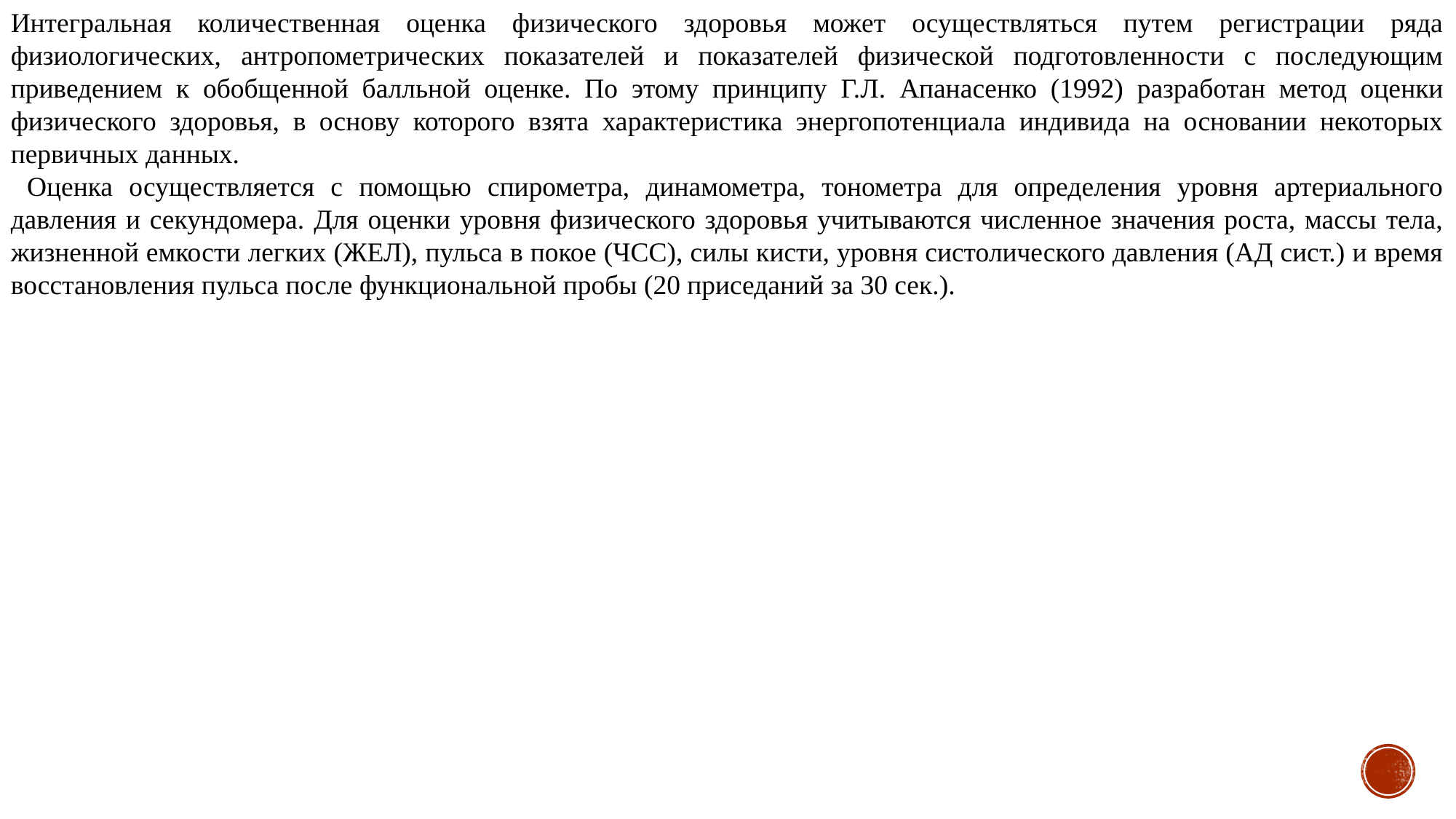

Интегральная количественная оценка физического здоровья может осуществляться путем регистрации ряда физиологических, антропометрических показателей и показателей физической подготовленности с последующим приведением к обобщенной балльной оценке. По этому принципу Г.Л. Апанасенко (1992) разработан метод оценки физического здоровья, в основу которого взята характеристика энергопотенциала индивида на основании некоторых первичных данных.
 Оценка осуществляется с помощью спирометра, динамометра, тонометра для определения уровня артериального давления и секундомера. Для оценки уровня физического здоровья учитываются численное значения роста, массы тела, жизненной емкости легких (ЖЕЛ), пульса в покое (ЧСС), силы кисти, уровня систолического давления (АД сист.) и время восстановления пульса после функциональной пробы (20 приседаний за 30 сек.).